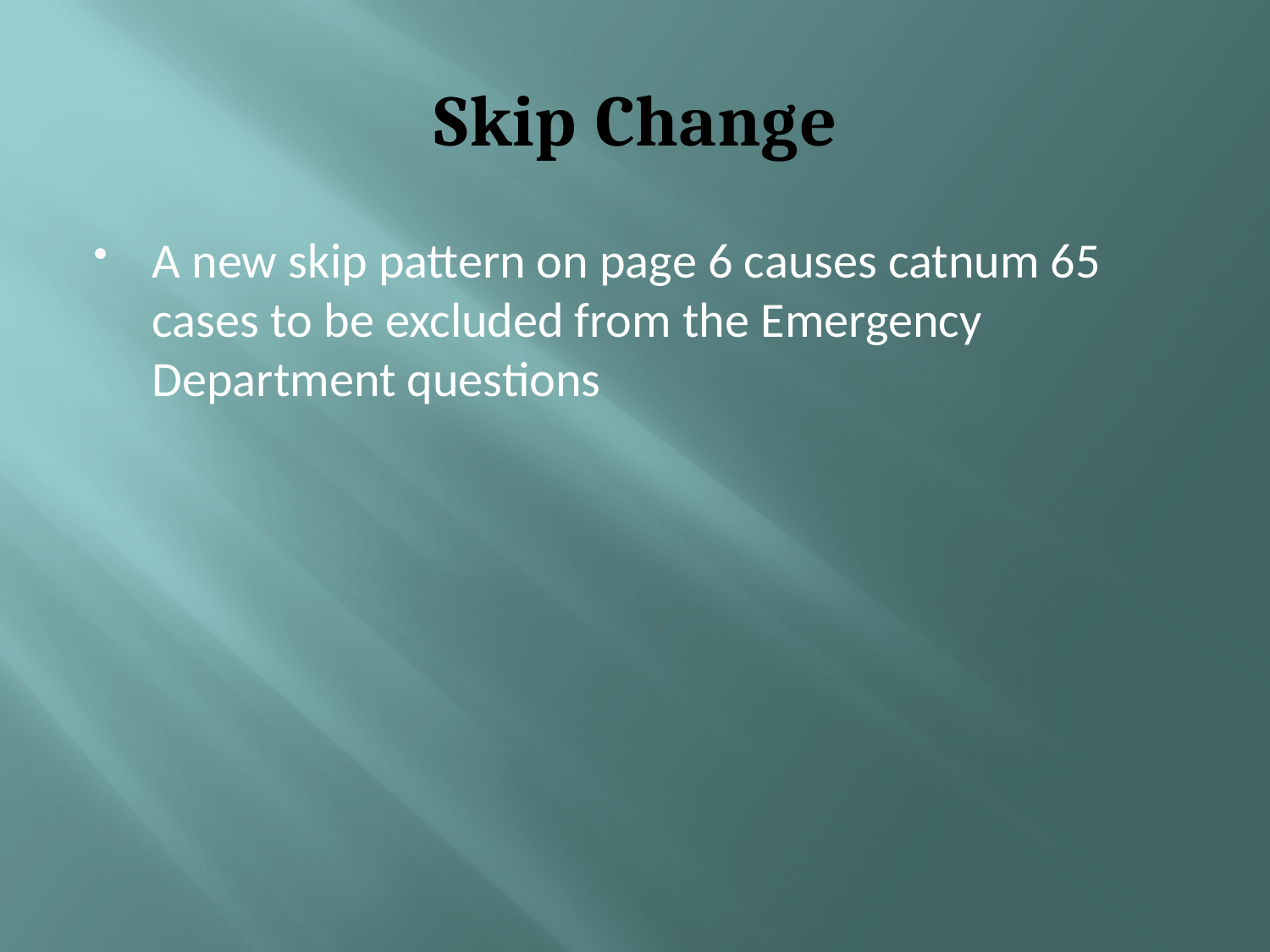

# Skip Change
A new skip pattern on page 6 causes catnum 65 cases to be excluded from the Emergency Department questions